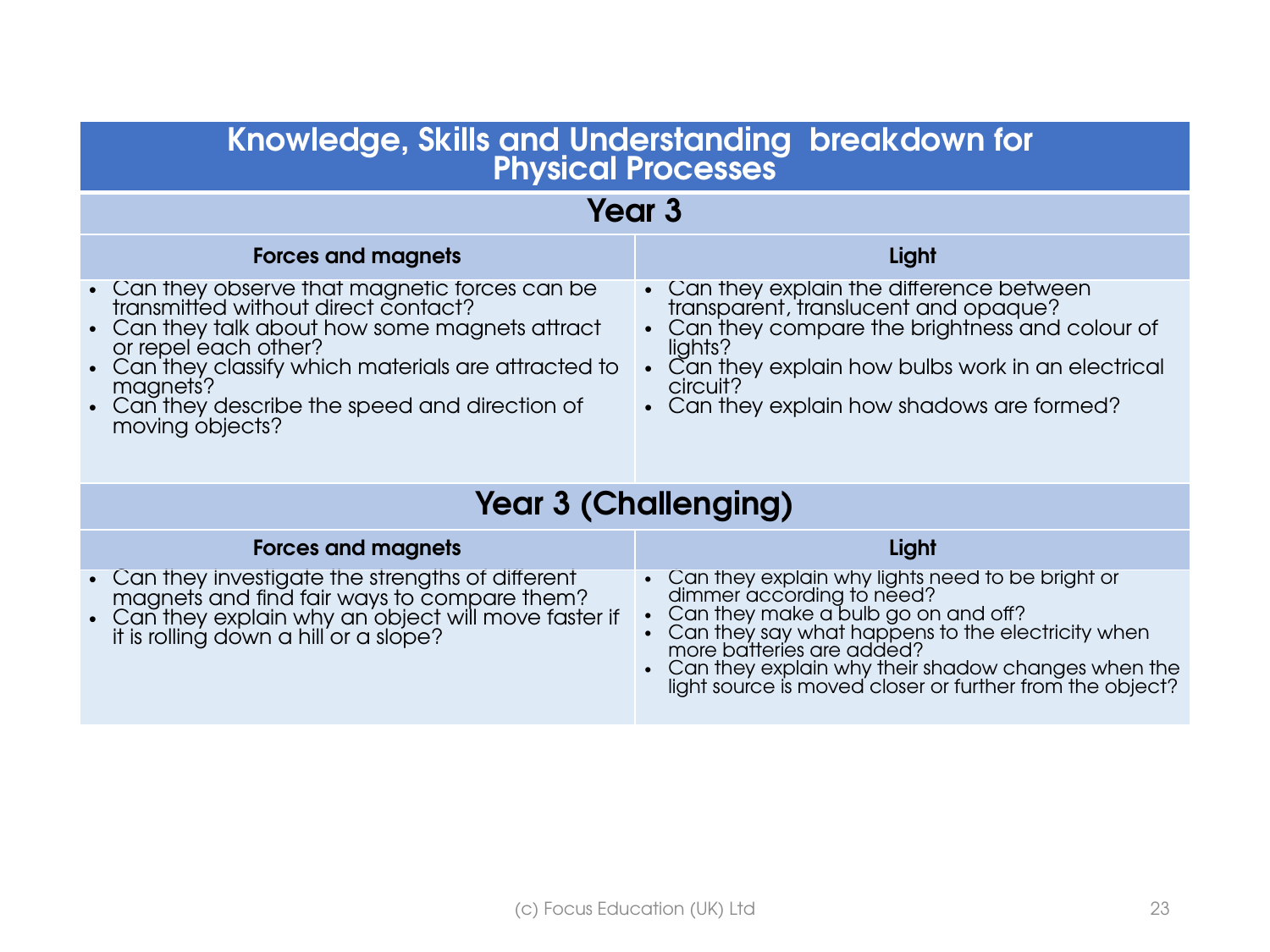

| Knowledge, Skills and Understanding breakdown for Physical Processes |  |
| --- | --- |
| Year 3 |  |
| Forces and magnets | Light |
| Can they observe that magnetic forces can be transmitted without direct contact? Can they talk about how some magnets attract or repel each other? Can they classify which materials are attracted to magnets? Can they describe the speed and direction of moving objects? | Can they explain the difference between transparent, translucent and opaque? Can they compare the brightness and colour of lights? Can they explain how bulbs work in an electrical circuit? Can they explain how shadows are formed? |
| Year 3 (Challenging) |  |
| Forces and magnets | Light |
| Can they investigate the strengths of different magnets and find fair ways to compare them? Can they explain why an object will move faster if it is rolling down a hill or a slope? | Can they explain why lights need to be bright or dimmer according to need? Can they make a bulb go on and off? Can they say what happens to the electricity when more batteries are added? Can they explain why their shadow changes when the light source is moved closer or further from the object? |
(c) Focus Education (UK) Ltd
23